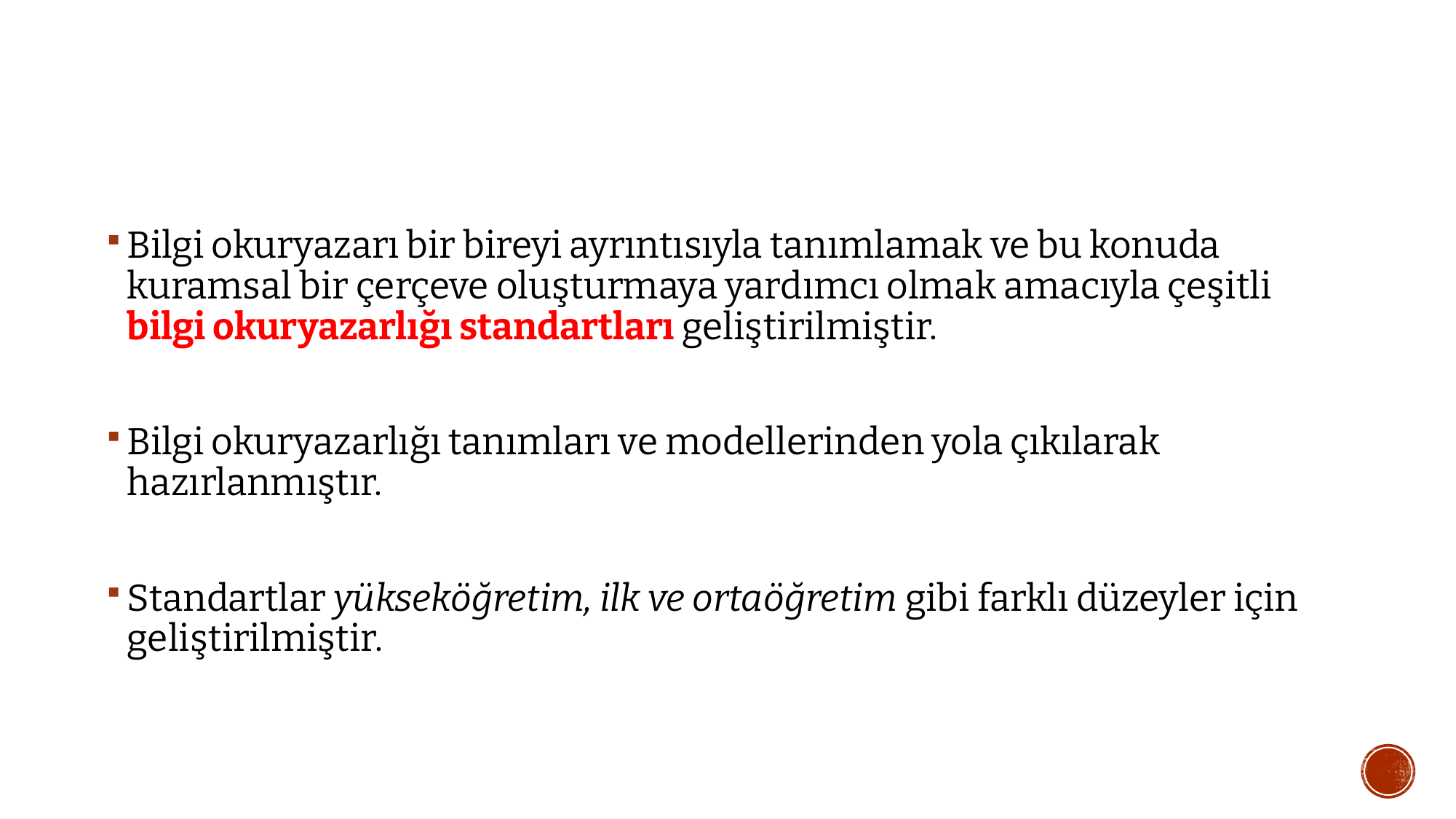

Bilgi okuryazarı bir bireyi ayrıntısıyla tanımlamak ve bu konuda kuramsal bir çerçeve oluşturmaya yardımcı olmak amacıyla çeşitli bilgi okuryazarlığı standartları geliştirilmiştir.

Bilgi okuryazarlığı tanımları ve modellerinden yola çıkılarak hazırlanmıştır.

Standartlar yükseköğretim, ilk ve ortaöğretim gibi farklı düzeyler için geliştirilmiştir.